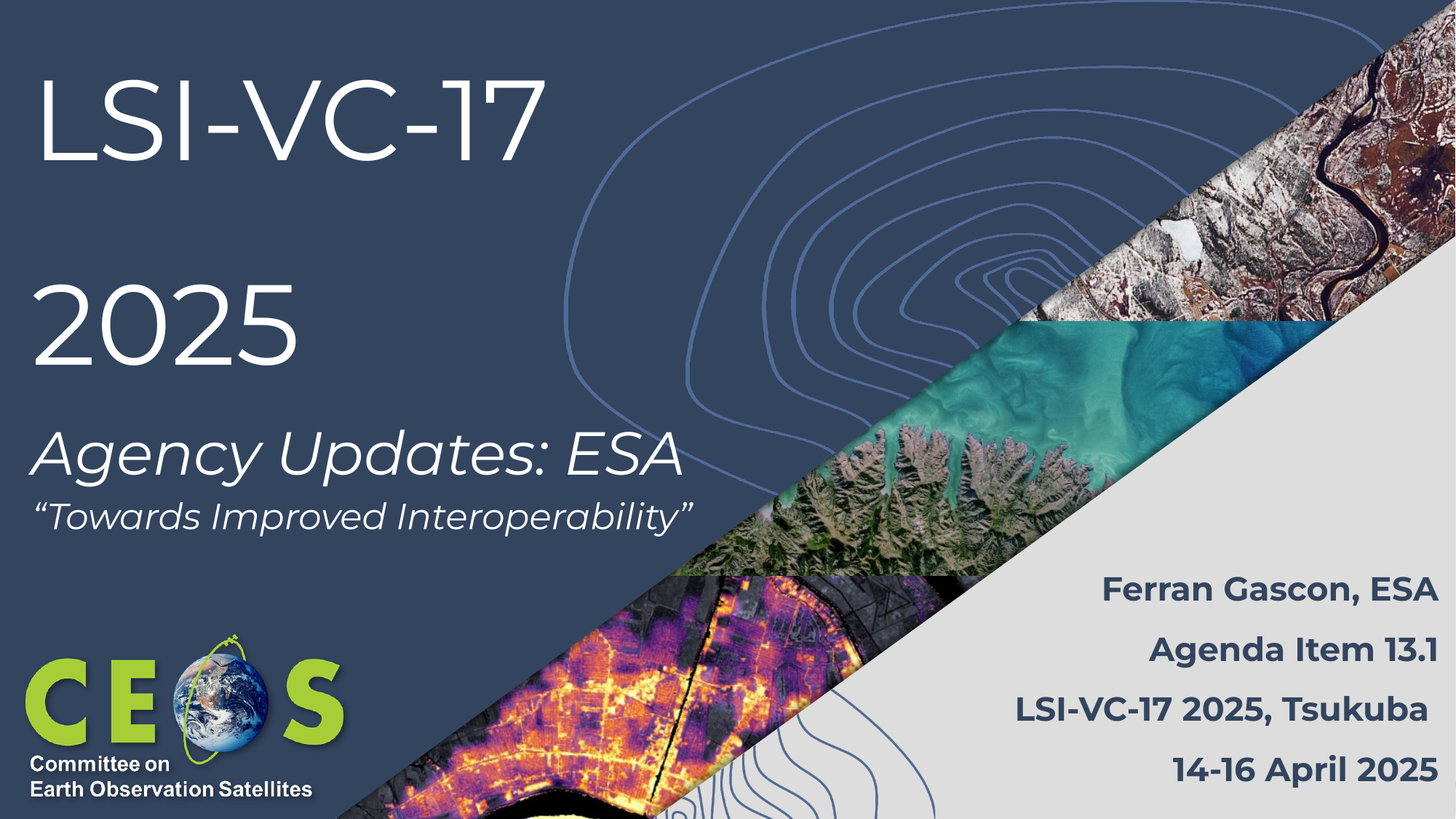

# LSI-VC-17
2025
Agency Updates: ESA
“Towards Improved Interoperability”

Ferran Gascon, ESA
Agenda Item 13.1
LSI-VC-17 2025, Tsukuba
14-16 April 2025